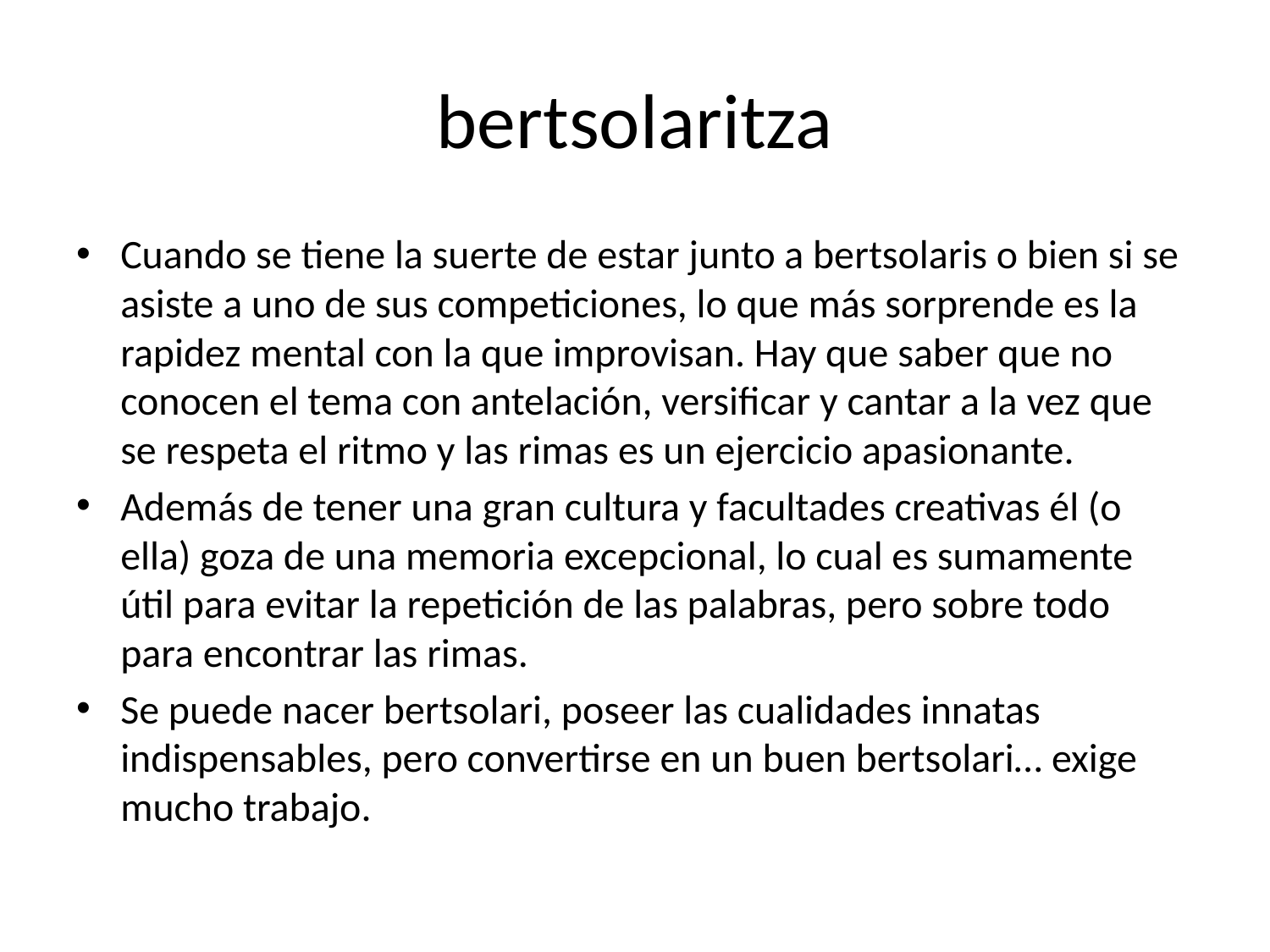

# bertsolaritza
Cuando se tiene la suerte de estar junto a bertsolaris o bien si se asiste a uno de sus competiciones, lo que más sorprende es la rapidez mental con la que improvisan. Hay que saber que no conocen el tema con antelación, versificar y cantar a la vez que se respeta el ritmo y las rimas es un ejercicio apasionante.
Además de tener una gran cultura y facultades creativas él (o ella) goza de una memoria excepcional, lo cual es sumamente útil para evitar la repetición de las palabras, pero sobre todo para encontrar las rimas.
Se puede nacer bertsolari, poseer las cualidades innatas indispensables, pero convertirse en un buen bertsolari… exige mucho trabajo.